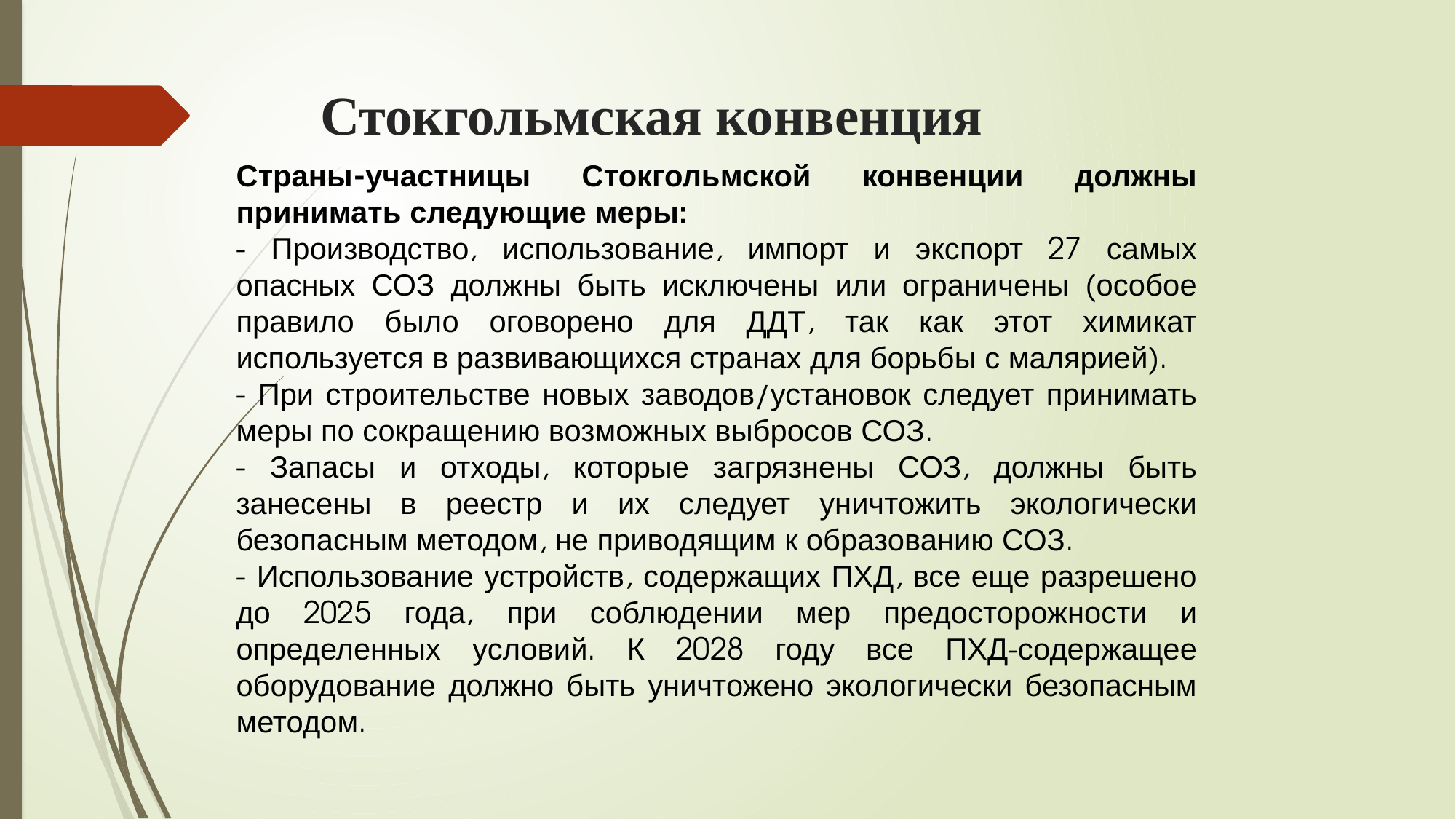

# Стокгольмская конвенция
Страны-участницы Стокгольмской конвенции должны принимать следующие меры:
- Производство, использование, импорт и экспорт 27 самых опасных СОЗ должны быть исключены или ограничены (особое правило было оговорено для ДДТ, так как этот химикат используется в развивающихся странах для борьбы с малярией).
- При строительстве новых заводов/установок следует принимать меры по сокращению возможных выбросов СОЗ.
- Запасы и отходы, которые загрязнены СОЗ, должны быть занесены в реестр и их следует уничтожить экологически безопасным методом, не приводящим к образованию СОЗ.
- Использование устройств, содержащих ПХД, все еще разрешено до 2025 года, при соблюдении мер предосторожности и определенных условий. К 2028 году все ПХД-содержащее оборудование должно быть уничтожено экологически безопасным методом.